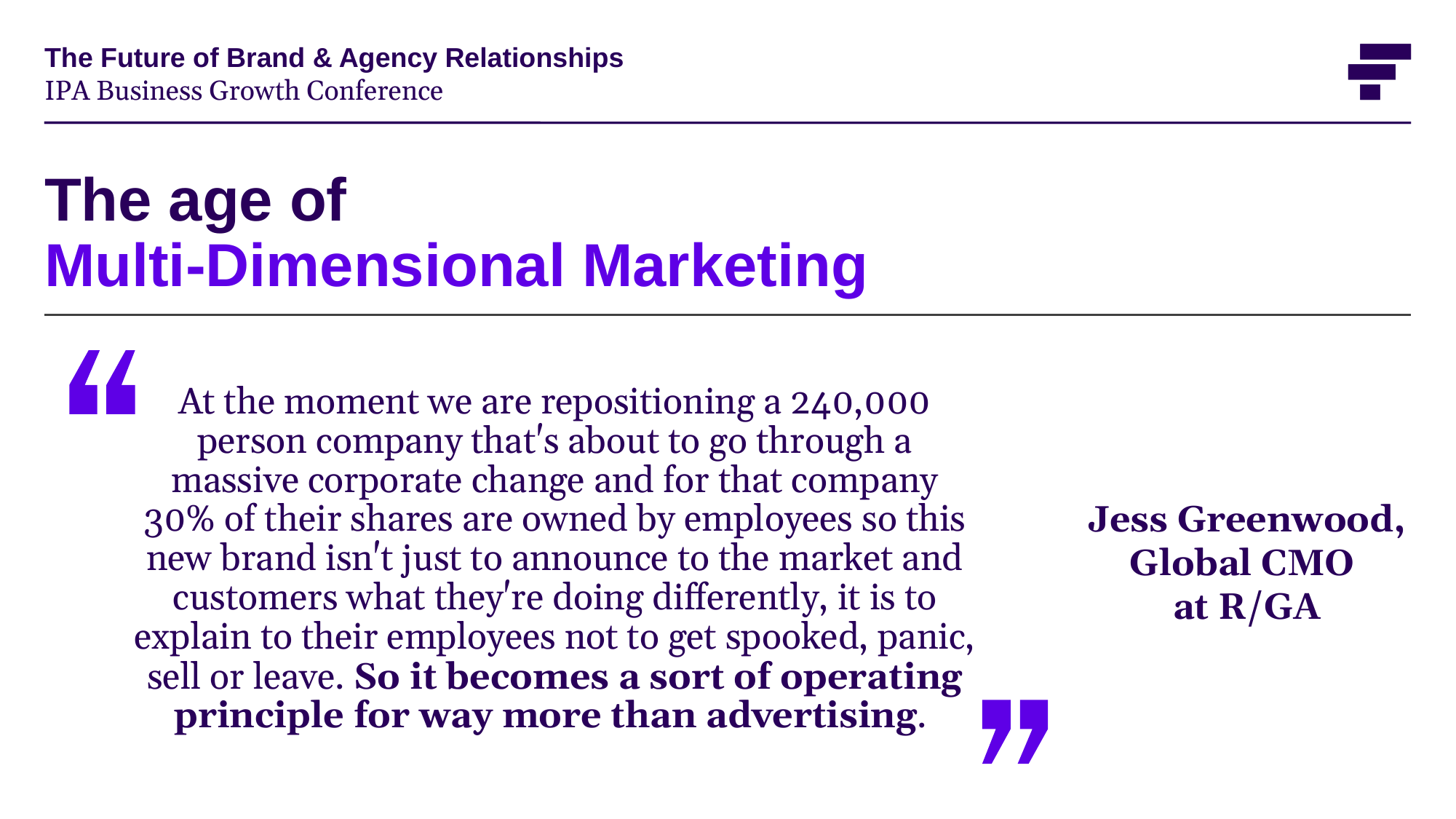

The Future of Brand & Agency Relationships
IPA Business Growth Conference
# The age of Multi-Dimensional Marketing

At the moment we are repositioning a 240,000 person company that's about to go through a massive corporate change and for that company 30% of their shares are owned by employees so this new brand isn't just to announce to the market and customers what they're doing differently, it is to explain to their employees not to get spooked, panic, sell or leave. So it becomes a sort of operating principle for way more than advertising.
Jess Greenwood,
Global CMO
at R/GA